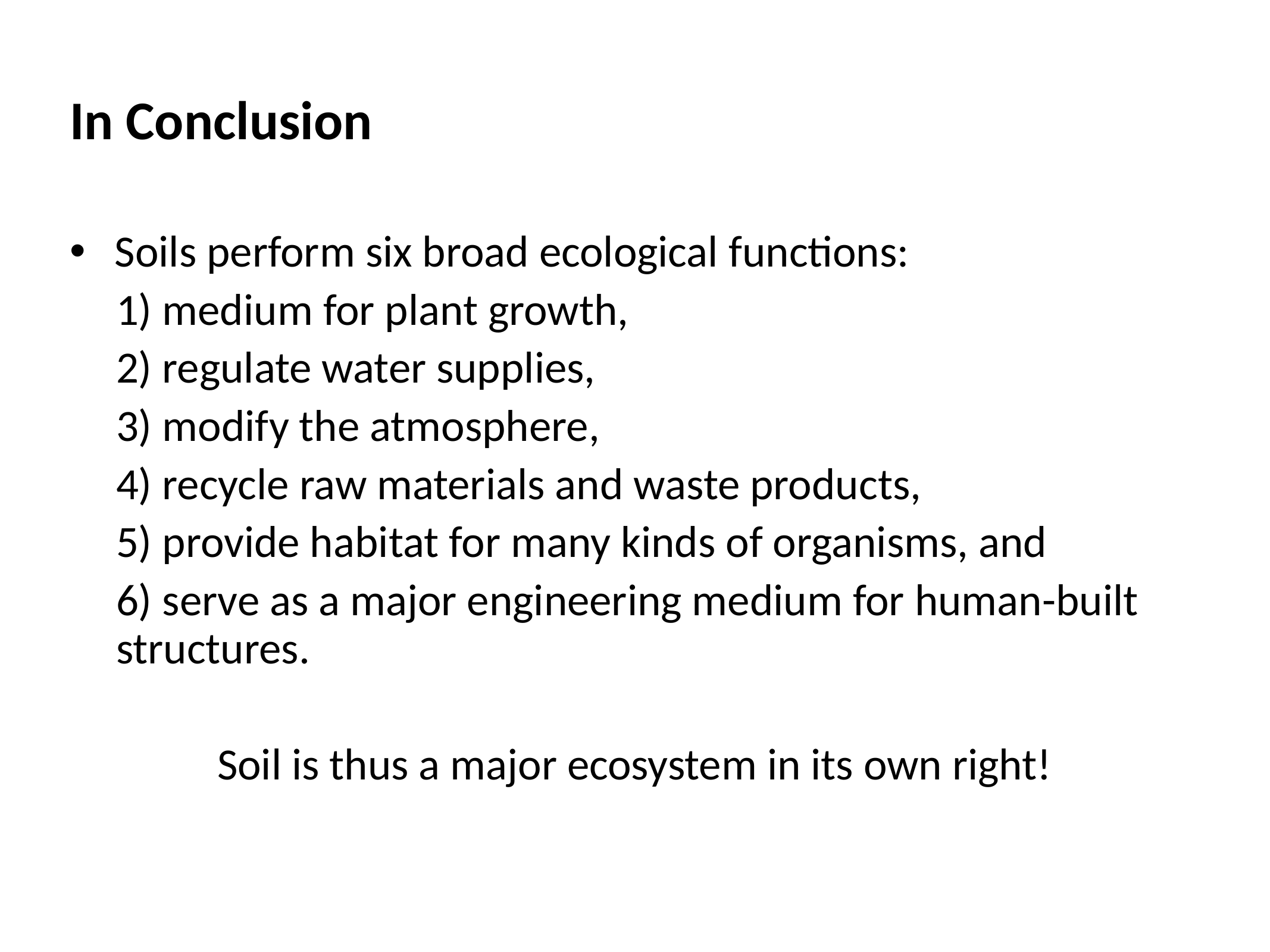

# In Conclusion
Soils perform six broad ecological functions:
	1) medium for plant growth,
	2) regulate water supplies,
	3) modify the atmosphere,
	4) recycle raw materials and waste products,
	5) provide habitat for many kinds of organisms, and
	6) serve as a major engineering medium for human-built structures.

Soil is thus a major ecosystem in its own right!